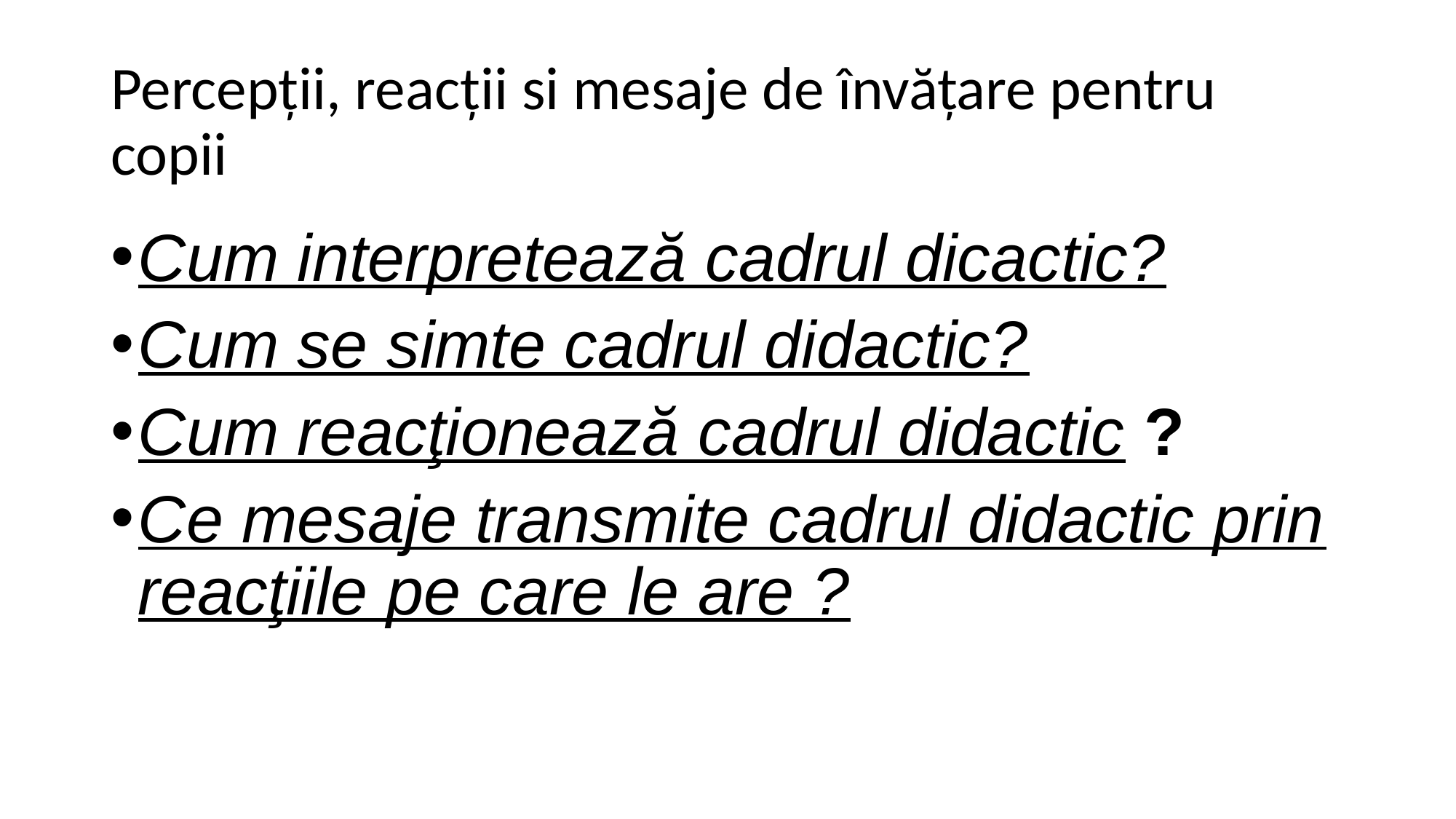

# Percepții, reacții si mesaje de învățare pentru copii
Cum interpretează cadrul dicactic?
Cum se simte cadrul didactic?
Cum reacţionează cadrul didactic ?
Ce mesaje transmite cadrul didactic prin reacţiile pe care le are ?